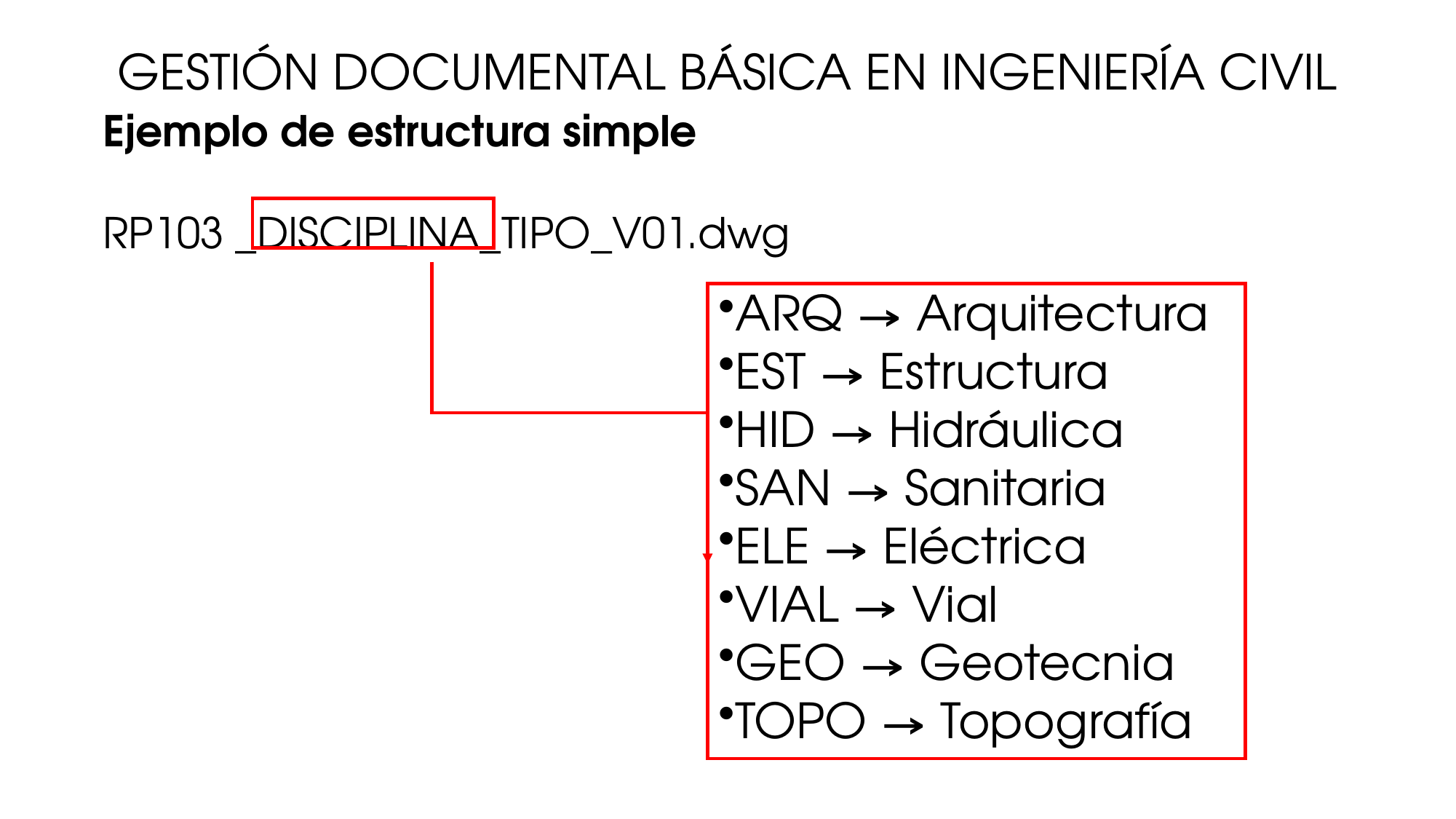

GESTIÓN DOCUMENTAL BÁSICA EN INGENIERÍA CIVIL
Ejemplo de estructura simple
RP103 _DISCIPLINA_TIPO_V01.dwg

ARQ → Arquitectura
EST → Estructura
HID → Hidráulica
SAN → Sanitaria
ELE → Eléctrica
VIAL → Vial
GEO → Geotecnia
TOPO → Topografía